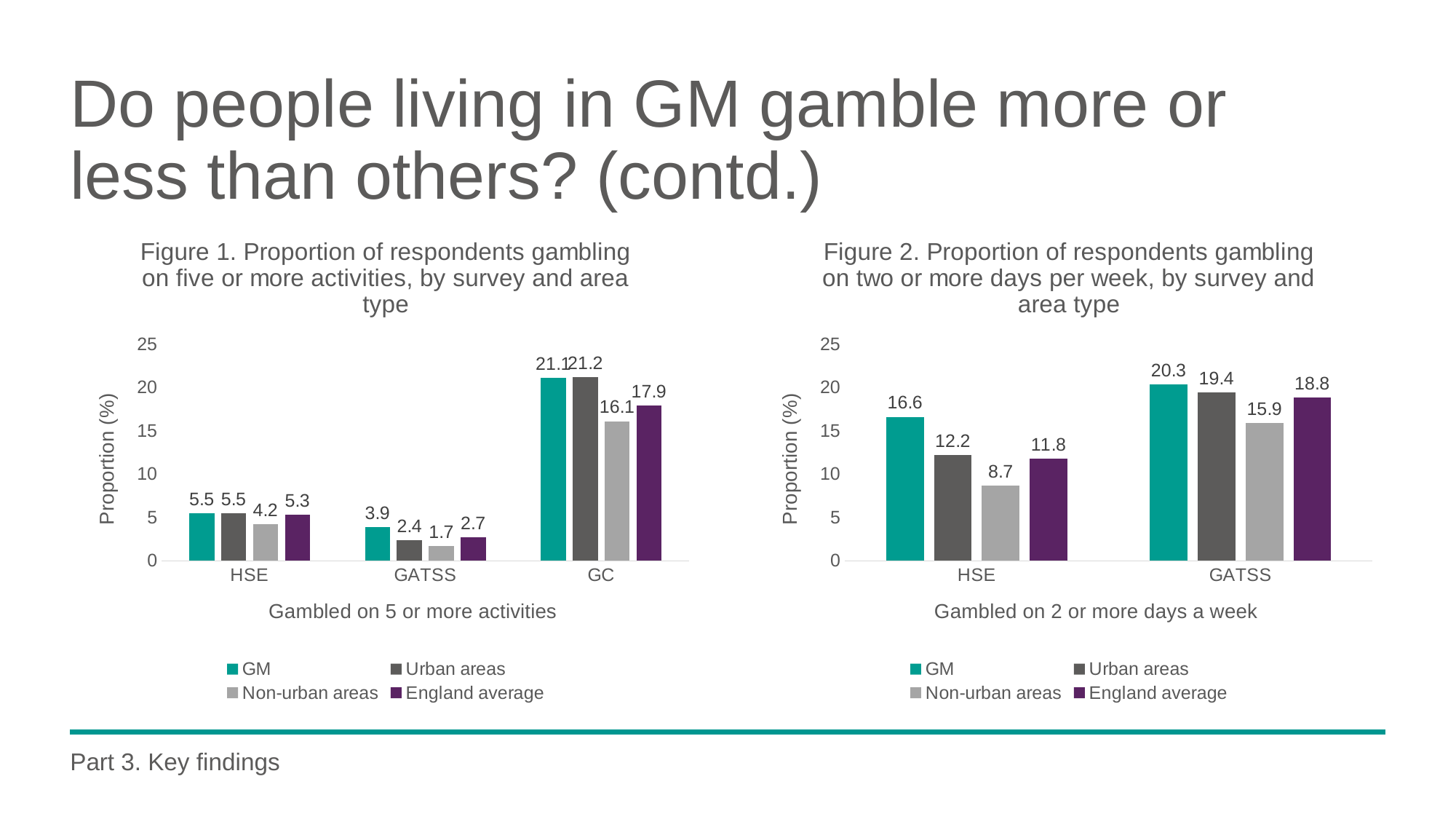

# Do people living in GM gamble more or less than others? (contd.)

### Chart: Figure 1. Proportion of respondents gambling on five or more activities, by survey and area type

| Category | GM | Urban areas | Non-urban areas | England average |
|---|---|---|---|---|
| HSE | 5.5 | 5.5 | 4.2 | 5.3 |
| GATSS | 3.9 | 2.4 | 1.7 | 2.7 |
| GC | 21.1 | 21.2 | 16.1 | 17.9 |

### Chart: Figure 2. Proportion of respondents gambling on two or more days per week, by survey and area type

| Category | GM | Urban areas | Non-urban areas | England average |
|---|---|---|---|---|
| HSE | 16.6 | 12.2 | 8.7 | 11.8 |
| GATSS | 20.3 | 19.4 | 15.9 | 18.8 |
Part 3. Key findings